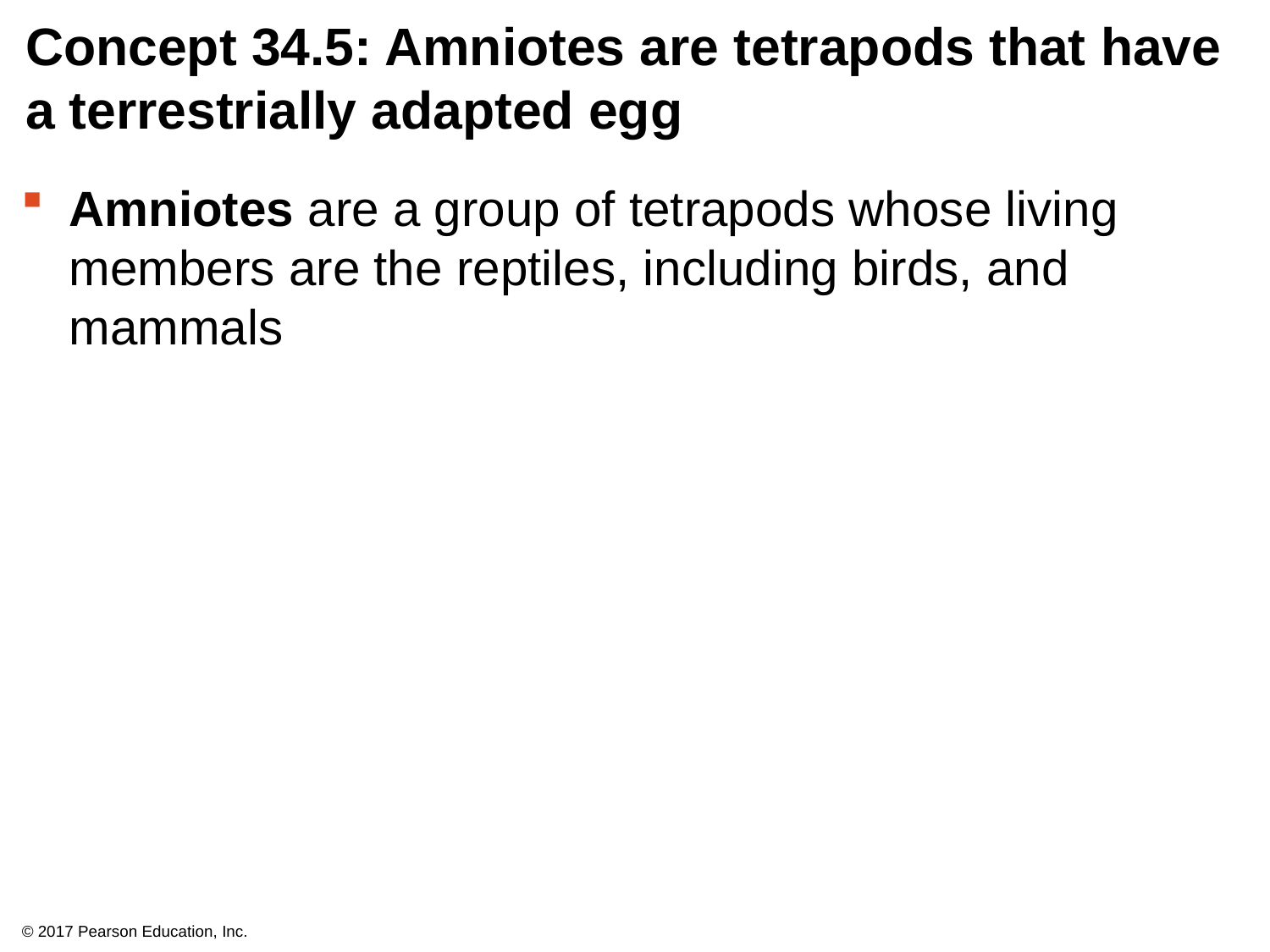

# Concept 34.5: Amniotes are tetrapods that have a terrestrially adapted egg
Amniotes are a group of tetrapods whose living members are the reptiles, including birds, and mammals
© 2017 Pearson Education, Inc.